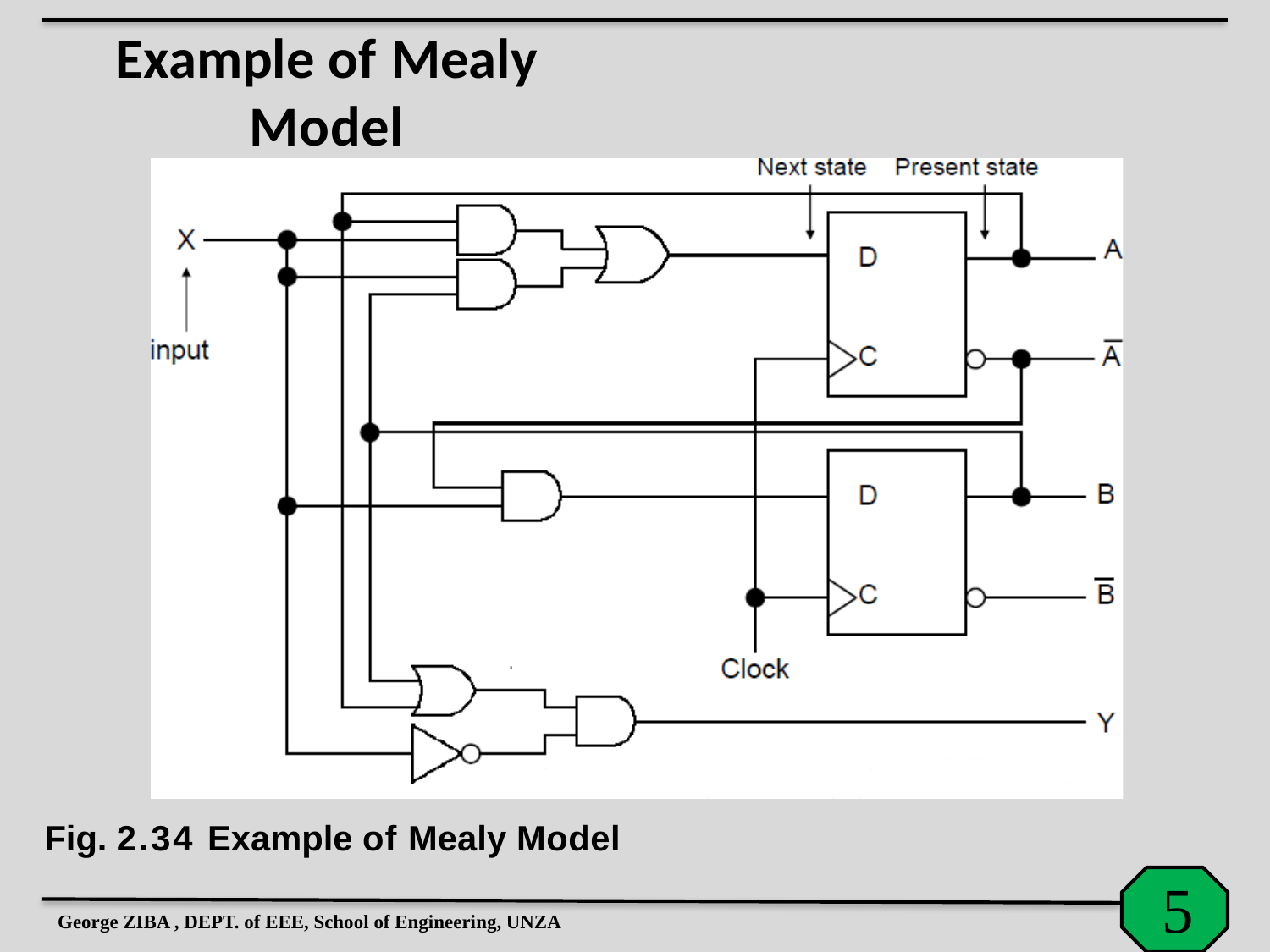

# Example of Mealy Model

George ZIBA , DEPT. of EEE, School of Engineering, UNZA
Fig. 2.34 Example of Mealy Model

5